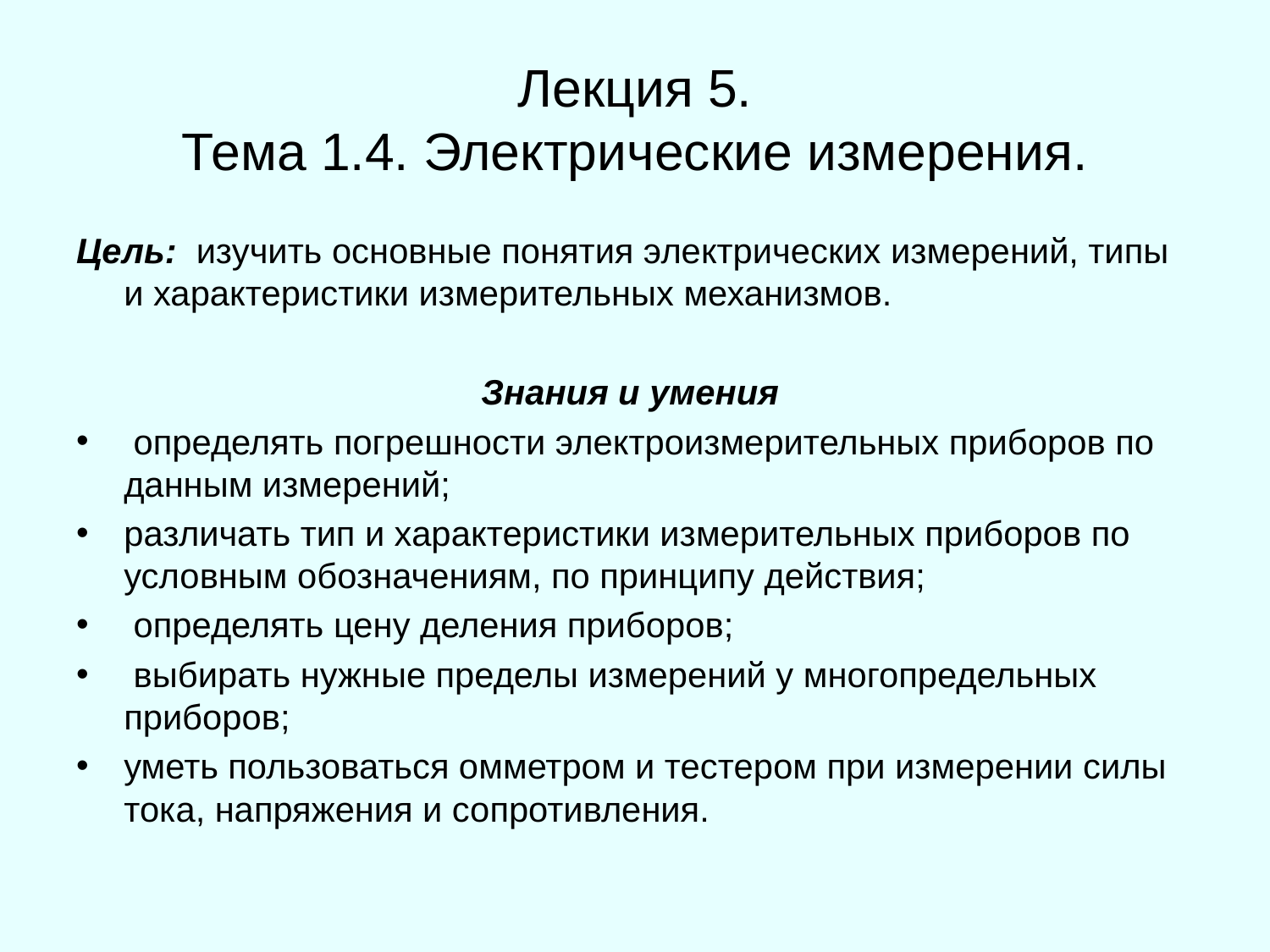

# Лекция 5. Тема 1.4. Электрические измерения.
Цель:  изучить основные понятия электрических измерений, типы и характеристики измерительных механизмов.

Знания и умения
 определять погрешности электроизмерительных приборов по данным измерений;
различать тип и характеристики измерительных приборов по условным обозначениям, по принципу действия;
 определять цену деления приборов;
 выбирать нужные пределы измерений у многопредельных приборов;
уметь пользоваться омметром и тестером при измерении силы тока, напряжения и сопротивления.